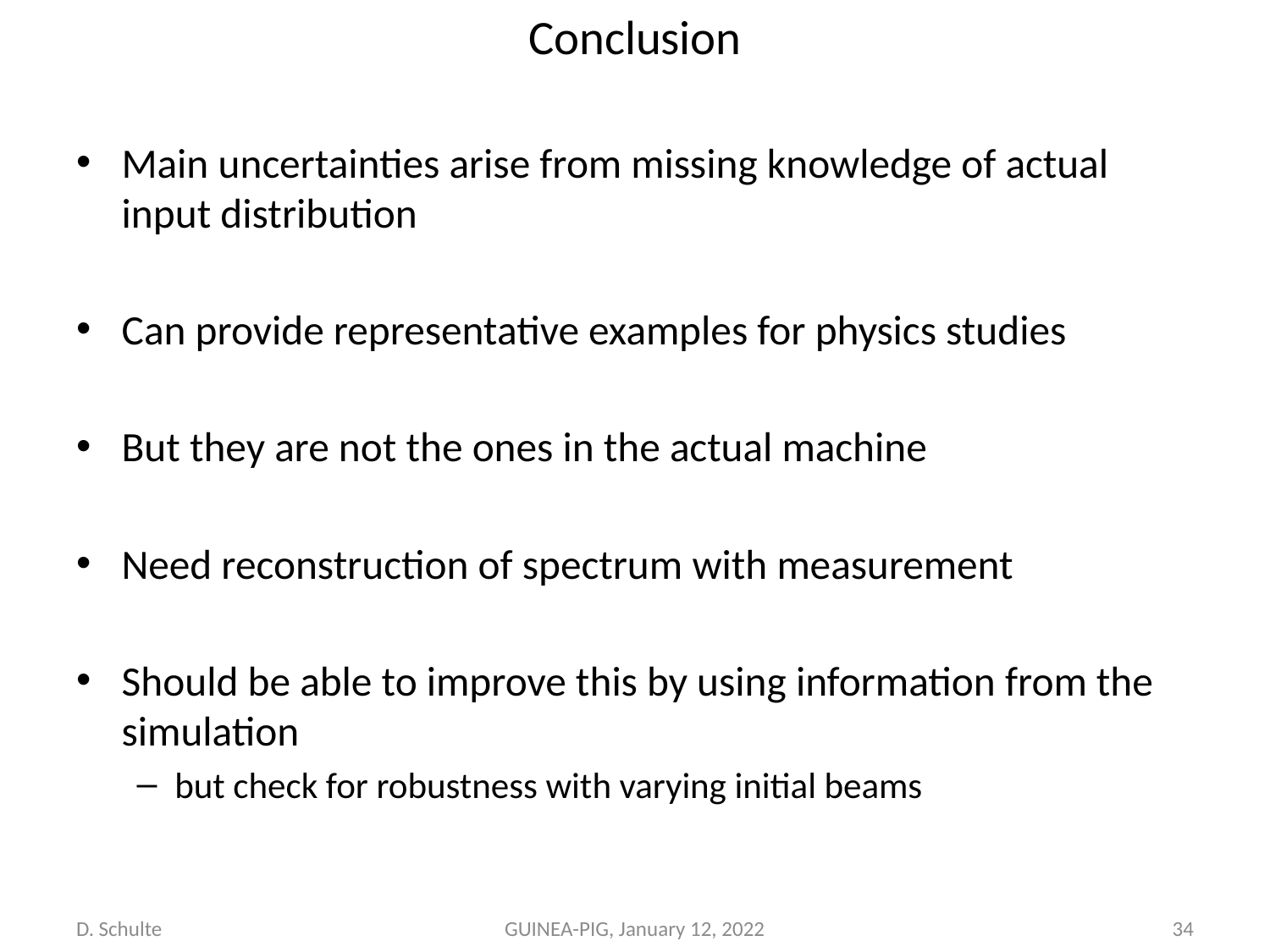

# Conclusion
Main uncertainties arise from missing knowledge of actual input distribution

Can provide representative examples for physics studies

But they are not the ones in the actual machine

Need reconstruction of spectrum with measurement

Should be able to improve this by using information from the simulation
but check for robustness with varying initial beams

D. Schulte
GUINEA-PIG, January 12, 2022
34